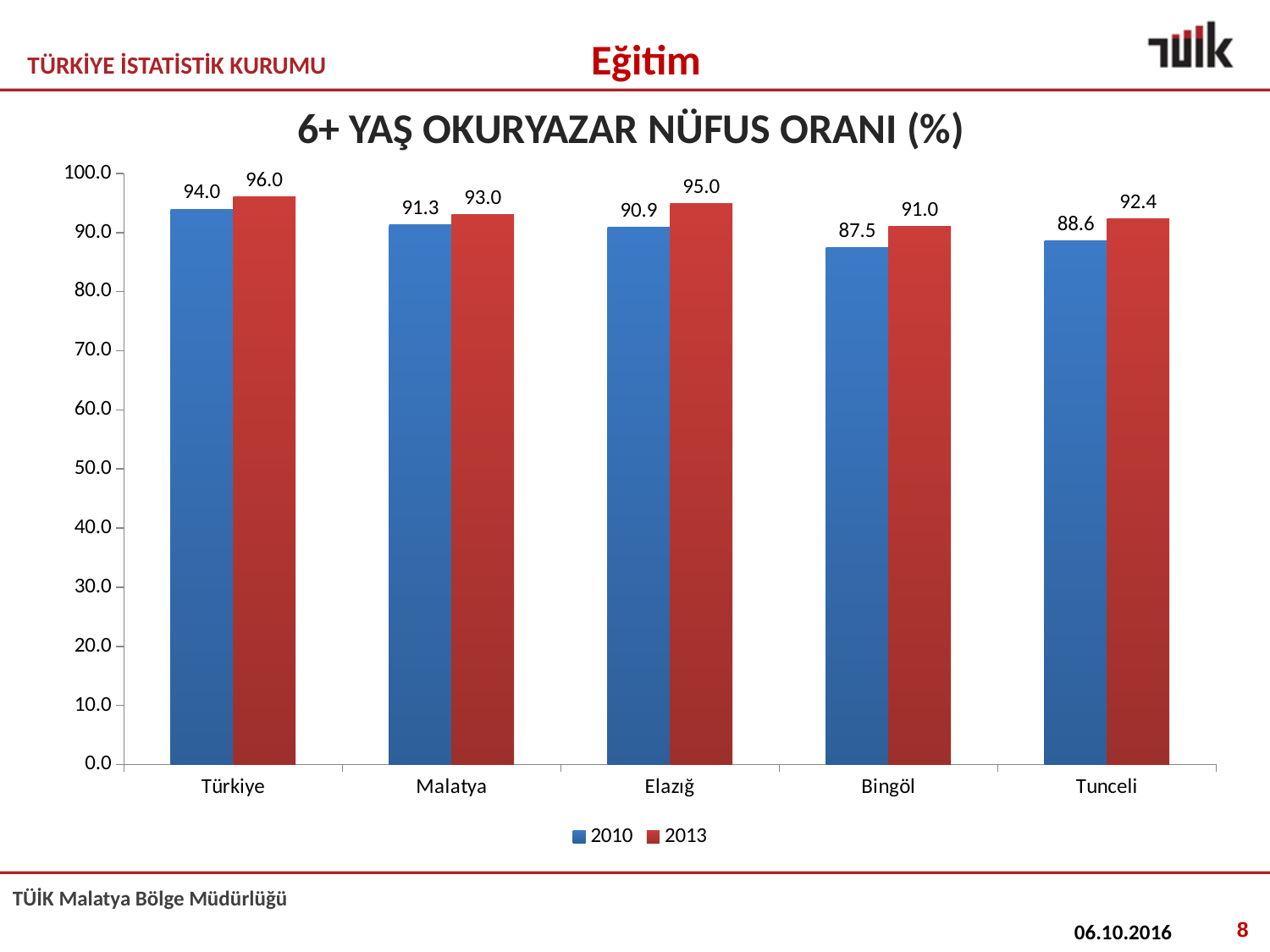

Eğitim
# 6+ YAŞ OKURYAZAR NÜFUS ORANI (%)

### Chart

| Category | 2010 | 2013 |
|---|---|---|
| Türkiye | 93.96000000000002 | 96.04 |
| Malatya | 91.29 | 93.03 |
| Elazığ | 90.85 | 94.95 |
| Bingöl | 87.48 | 90.98 |
| Tunceli | 88.55 | 92.38 |
8
06.10.2016